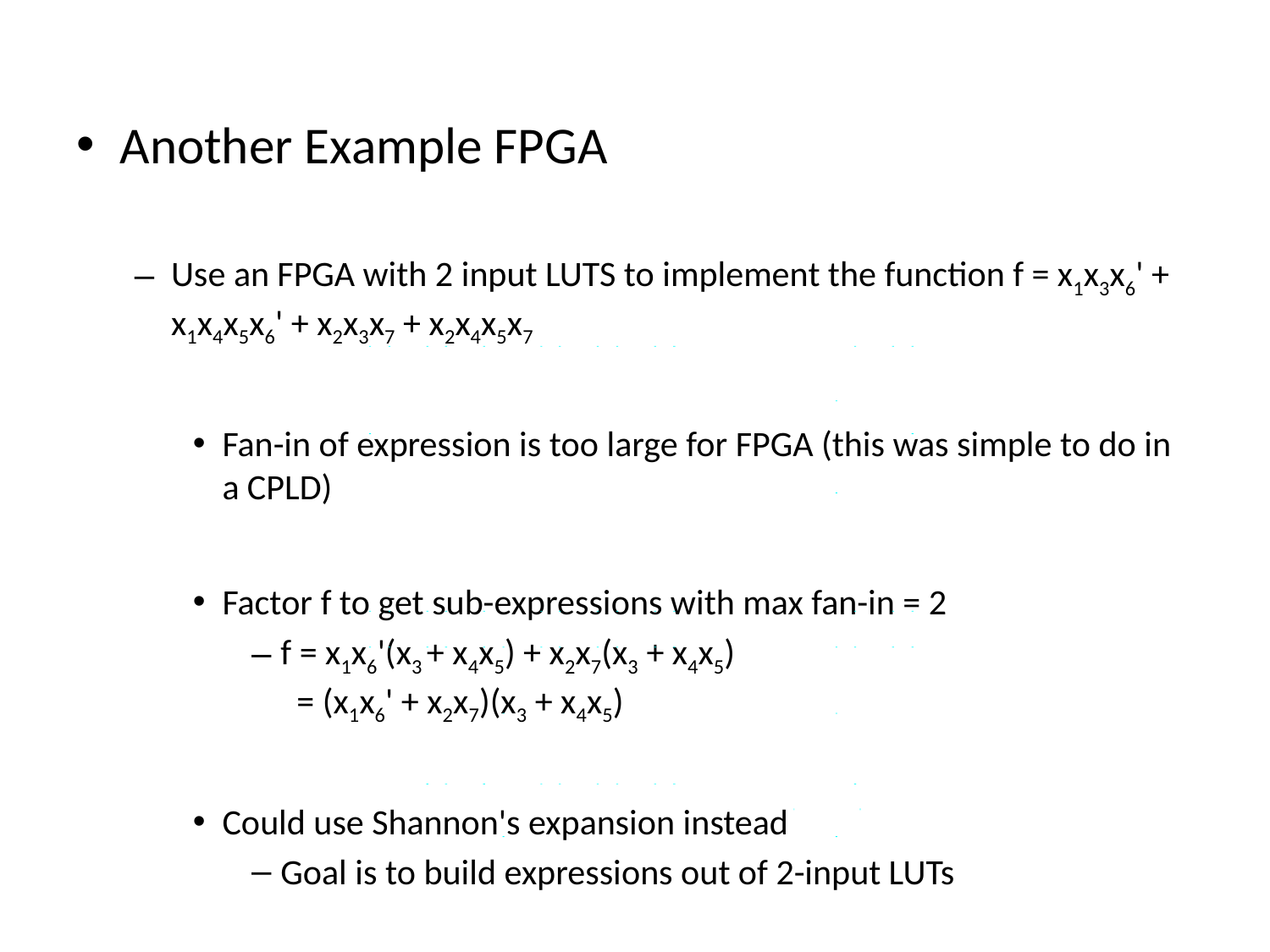

Another Example FPGA

Use an FPGA with 2 input LUTS to implement the function f = x1x3x6' + x1x4x5x6' + x2x3x7 + x2x4x5x7

Fan-in of expression is too large for FPGA (this was simple to do in a CPLD)

Factor f to get sub-expressions with max fan-in = 2
f = x1x6'(x3 + x4x5) + x2x7(x3 + x4x5)
  = (x1x6' + x2x7)(x3 + x4x5)

Could use Shannon's expansion instead
Goal is to build expressions out of 2-input LUTs